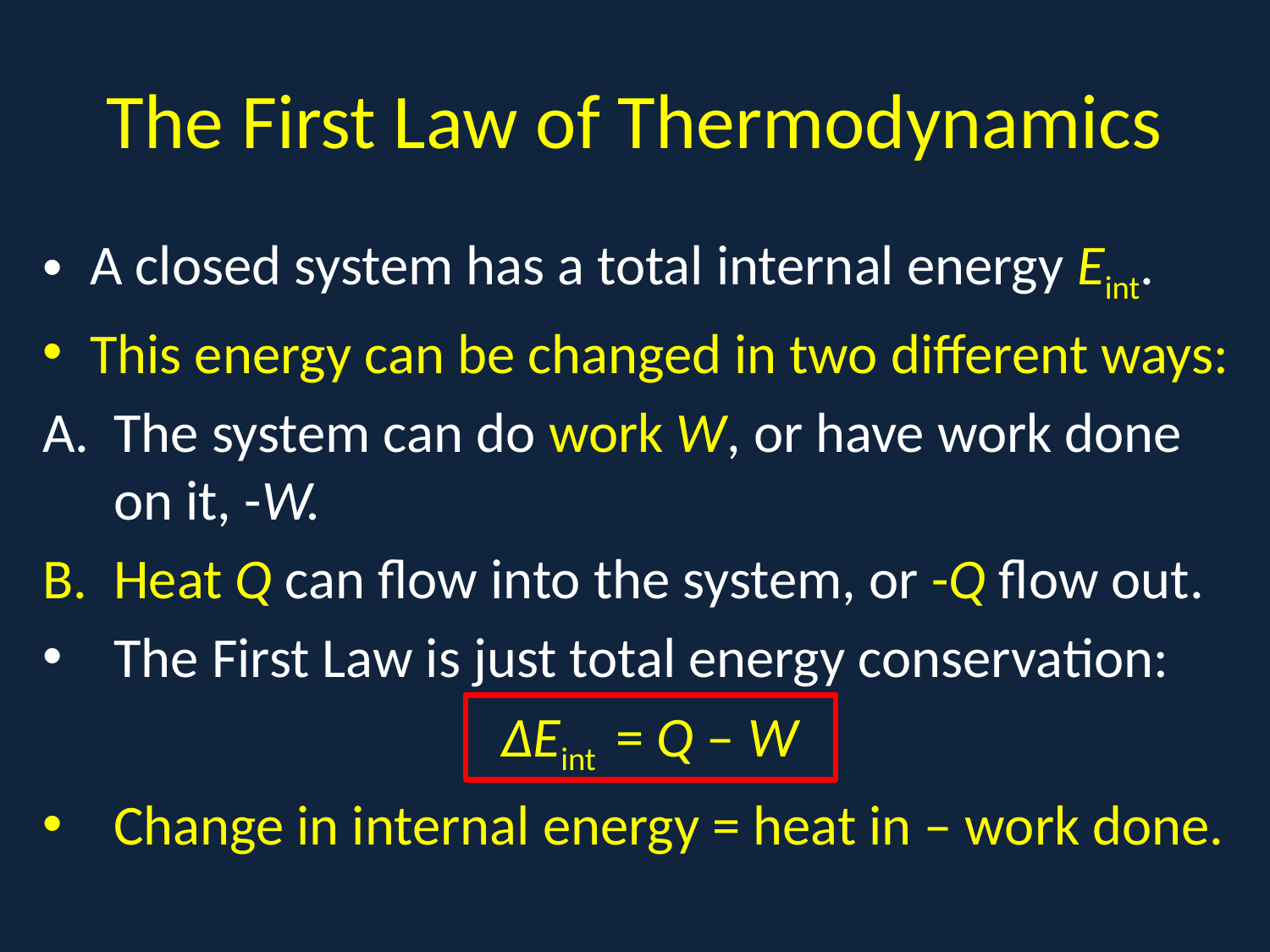

# The First Law of Thermodynamics
A closed system has a total internal energy Eint.
This energy can be changed in two different ways:
The system can do work W, or have work done on it, -W.
Heat Q can flow into the system, or -Q flow out.
The First Law is just total energy conservation:
 ΔEint  = Q – W
Change in internal energy = heat in – work done.